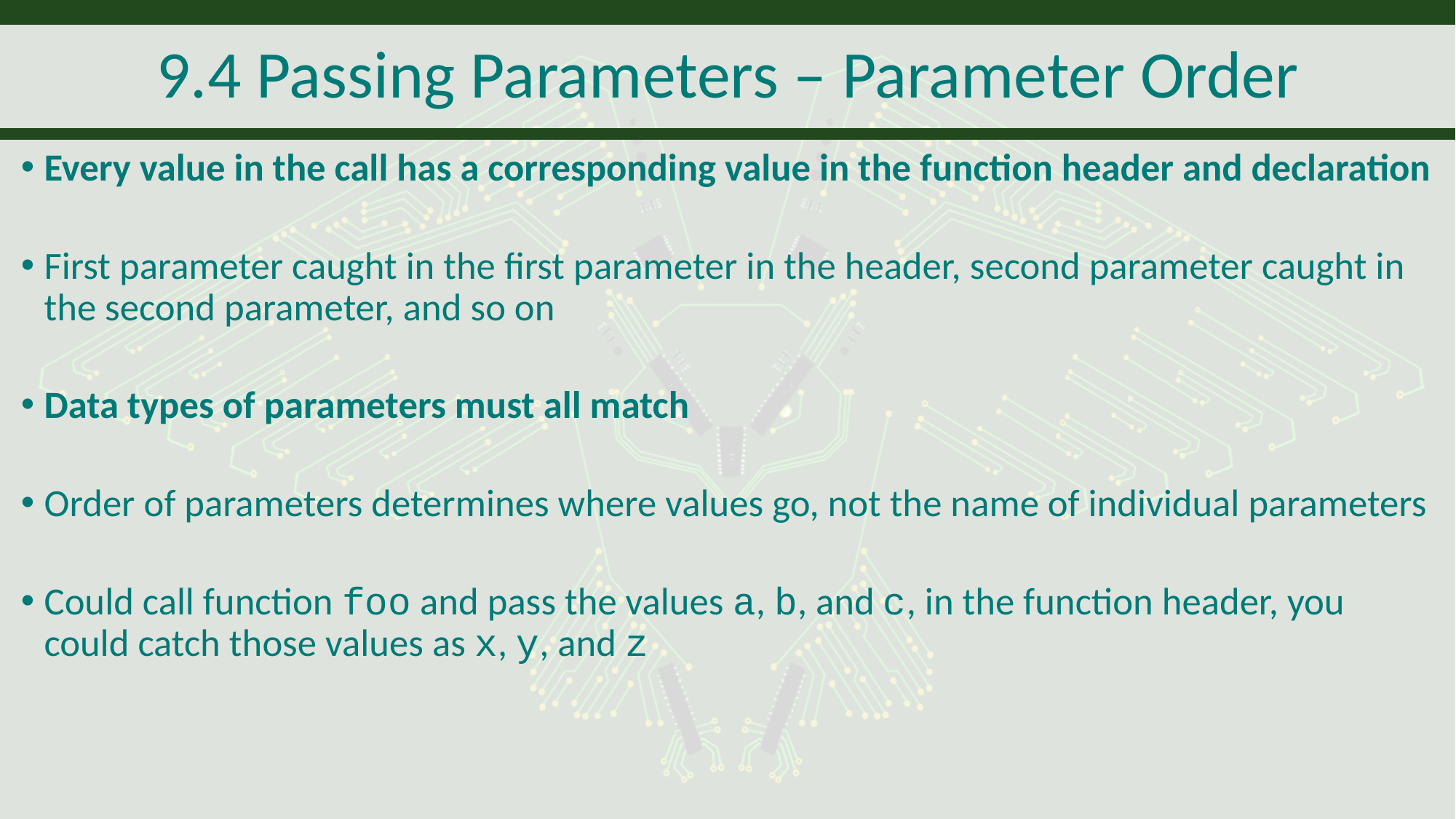

# 9.4 Passing Parameters – Parameter Order
Every value in the call has a corresponding value in the function header and declaration

First parameter caught in the first parameter in the header, second parameter caught in the second parameter, and so on

Data types of parameters must all match

Order of parameters determines where values go, not the name of individual parameters

Could call function foo and pass the values a, b, and c, in the function header, you could catch those values as x, y, and z